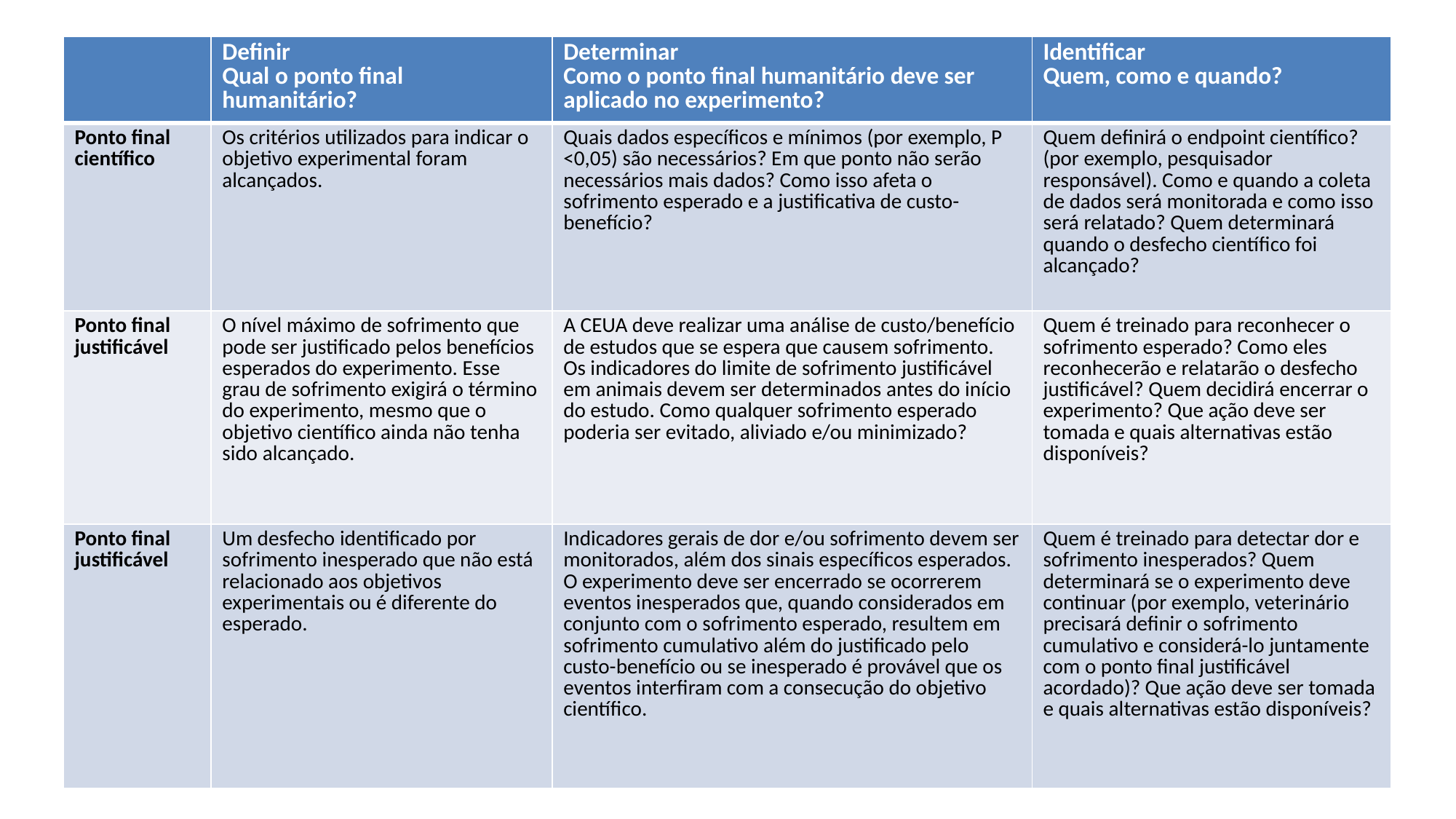

|  | Definir Qual o ponto final humanitário? | Determinar Como o ponto final humanitário deve ser aplicado no experimento? | Identificar Quem, como e quando? |
| --- | --- | --- | --- |
| Ponto final científico | Os critérios utilizados para indicar o objetivo experimental foram alcançados. | Quais dados específicos e mínimos (por exemplo, P <0,05) são necessários? Em que ponto não serão necessários mais dados? Como isso afeta o sofrimento esperado e a justificativa de custo-benefício? | Quem definirá o endpoint científico? (por exemplo, pesquisador responsável). Como e quando a coleta de dados será monitorada e como isso será relatado? Quem determinará quando o desfecho científico foi alcançado? |
| Ponto final justificável | O nível máximo de sofrimento que pode ser justificado pelos benefícios esperados do experimento. Esse grau de sofrimento exigirá o término do experimento, mesmo que o objetivo científico ainda não tenha sido alcançado. | A CEUA deve realizar uma análise de custo/benefício de estudos que se espera que causem sofrimento. Os indicadores do limite de sofrimento justificável em animais devem ser determinados antes do início do estudo. Como qualquer sofrimento esperado poderia ser evitado, aliviado e/ou minimizado? | Quem é treinado para reconhecer o sofrimento esperado? Como eles reconhecerão e relatarão o desfecho justificável? Quem decidirá encerrar o experimento? Que ação deve ser tomada e quais alternativas estão disponíveis? |
| Ponto final justificável | Um desfecho identificado por sofrimento inesperado que não está relacionado aos objetivos experimentais ou é diferente do esperado. | Indicadores gerais de dor e/ou sofrimento devem ser monitorados, além dos sinais específicos esperados. O experimento deve ser encerrado se ocorrerem eventos inesperados que, quando considerados em conjunto com o sofrimento esperado, resultem em sofrimento cumulativo além do justificado pelo custo-benefício ou se inesperado é provável que os eventos interfiram com a consecução do objetivo científico. | Quem é treinado para detectar dor e sofrimento inesperados? Quem determinará se o experimento deve continuar (por exemplo, veterinário precisará definir o sofrimento cumulativo e considerá-lo juntamente com o ponto final justificável acordado)? Que ação deve ser tomada e quais alternativas estão disponíveis? |
#